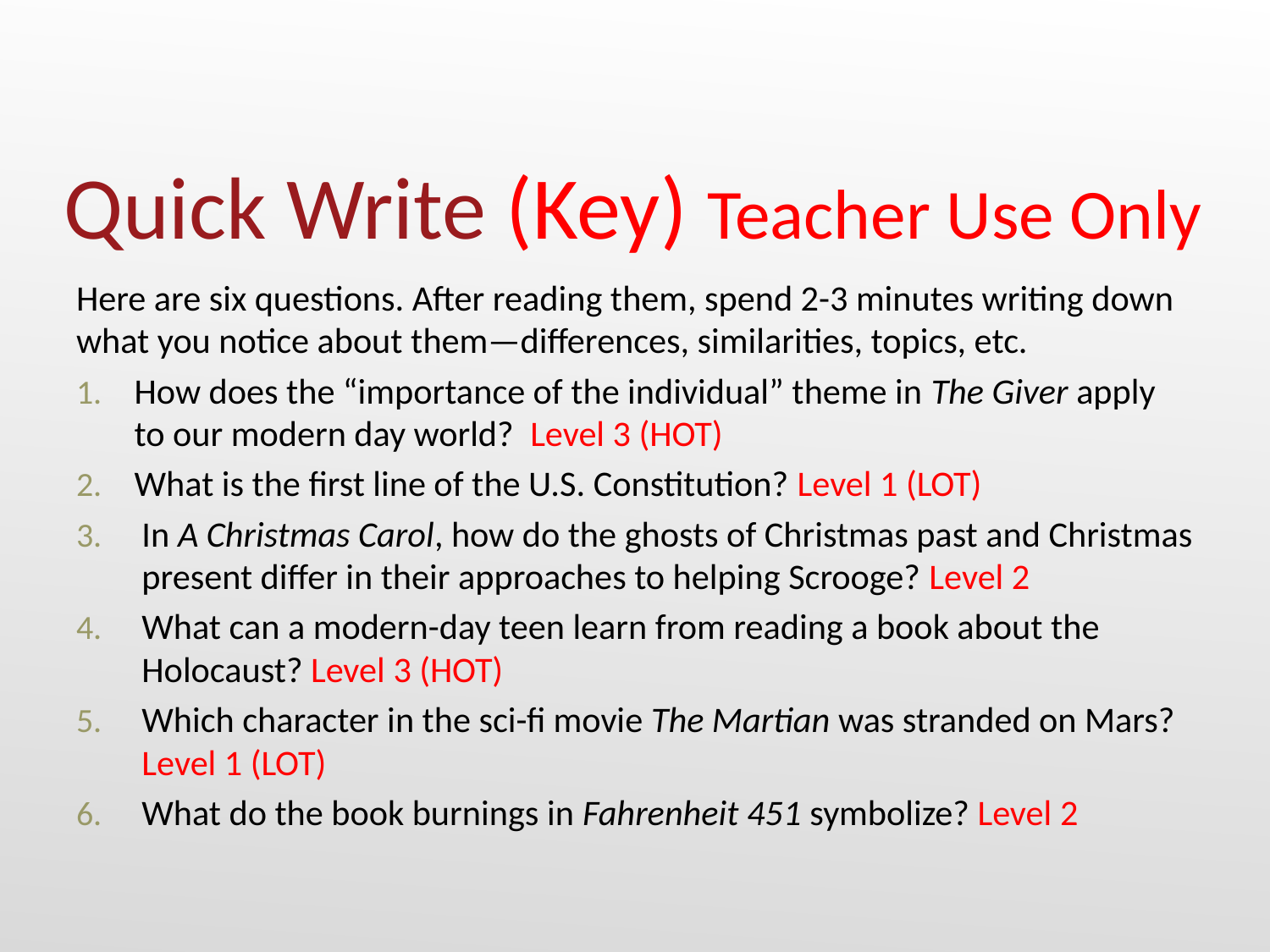

# Quick Write (Key) Teacher Use Only
Here are six questions. After reading them, spend 2-3 minutes writing down what you notice about them—differences, similarities, topics, etc.
How does the “importance of the individual” theme in The Giver apply to our modern day world?  Level 3 (HOT)
What is the first line of the U.S. Constitution? Level 1 (LOT)
In A Christmas Carol, how do the ghosts of Christmas past and Christmas present differ in their approaches to helping Scrooge? Level 2
What can a modern-day teen learn from reading a book about the Holocaust? Level 3 (HOT)
Which character in the sci-fi movie The Martian was stranded on Mars? Level 1 (LOT)
What do the book burnings in Fahrenheit 451 symbolize? Level 2